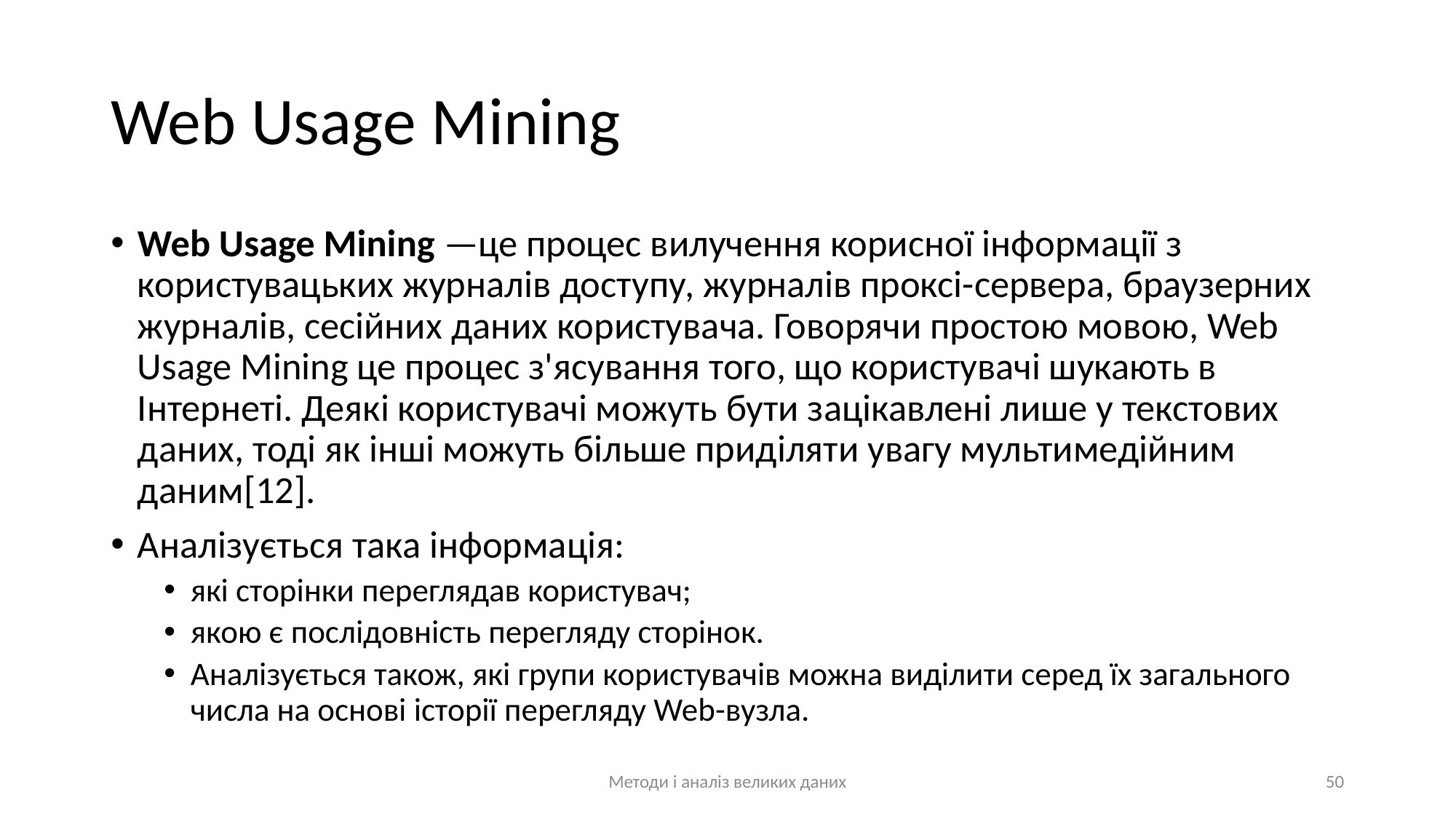

# Web Usage Mining
Web Usage Mining —це процес вилучення корисної інформації з користувацьких журналів доступу, журналів проксі-сервера, браузерних журналів, сесійних даних користувача. Говорячи простою мовою, Web Usage Mining це процес з'ясування того, що користувачі шукають в Інтернеті. Деякі користувачі можуть бути зацікавлені лише у текстових даних, тоді як інші можуть більше приділяти увагу мультимедійним даним[12].
Аналізується така інформація:
які сторінки переглядав користувач;
якою є послідовність перегляду сторінок.
Аналізується також, які групи користувачів можна виділити серед їх загального числа на основі історії перегляду Web-вузла.

Методи і аналіз великих даних
50